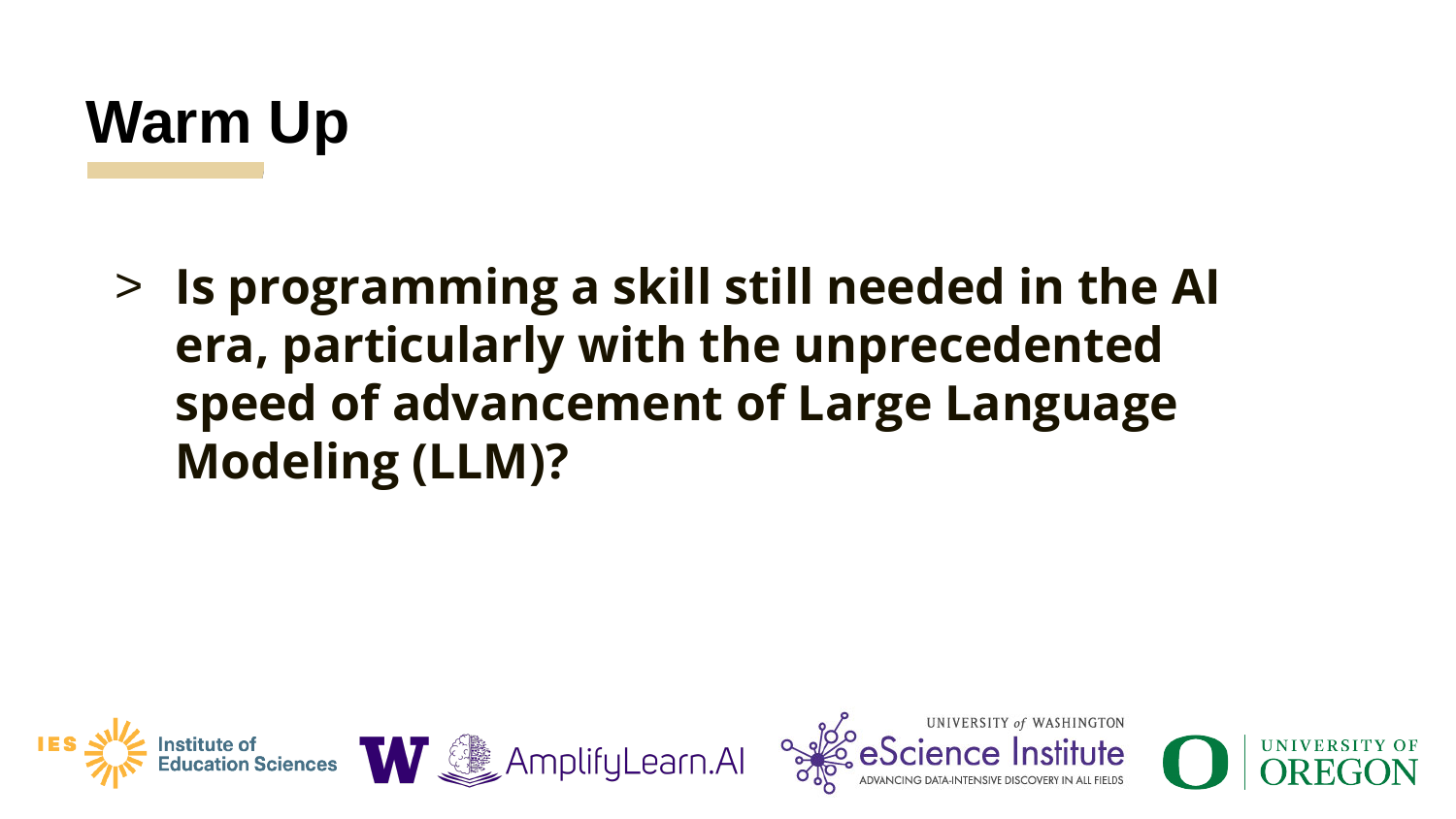

# Warm Up
Is programming a skill still needed in the AI era, particularly with the unprecedented speed of advancement of Large Language Modeling (LLM)?